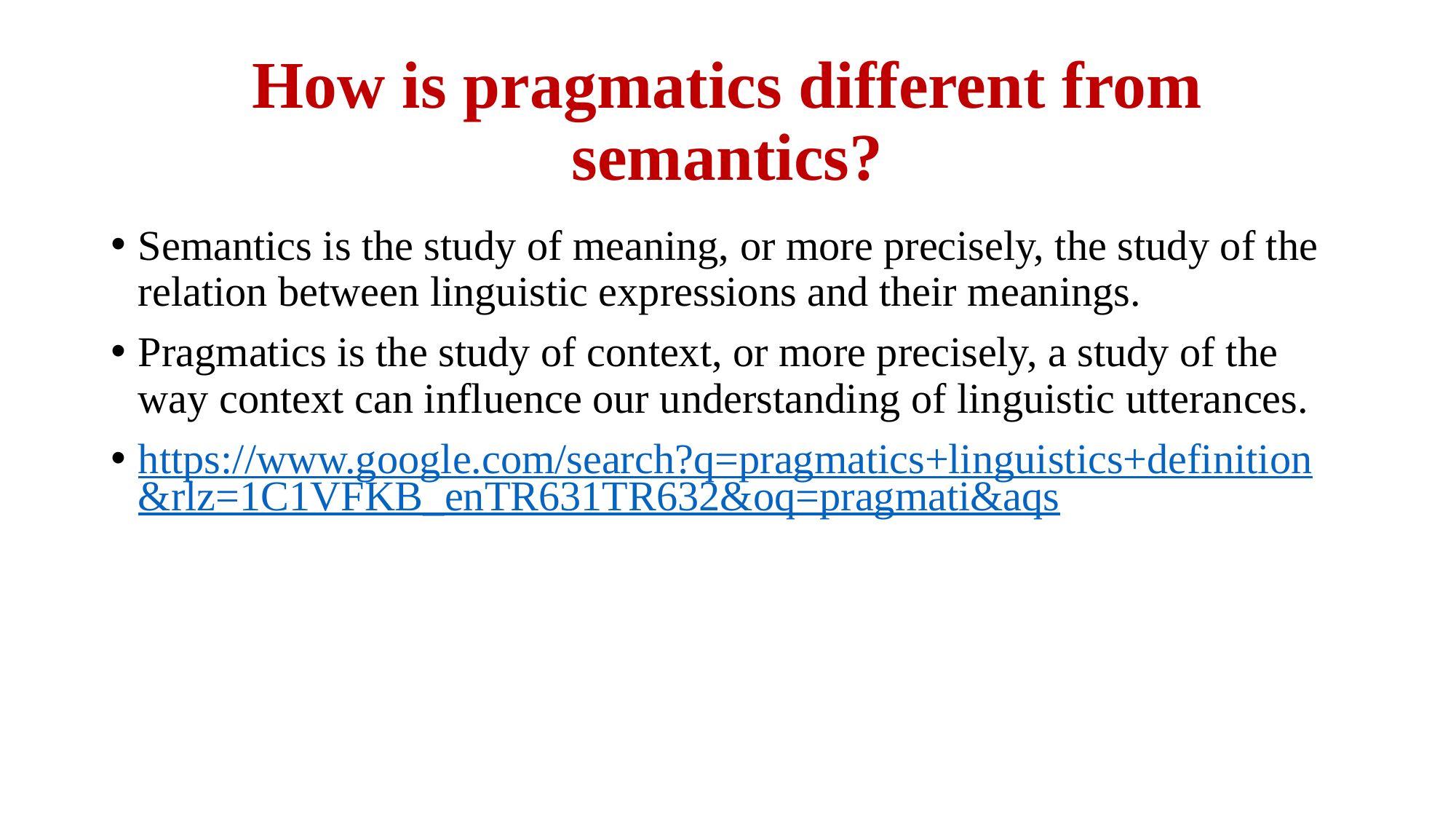

# How is pragmatics different from semantics?
Semantics is the study of meaning, or more precisely, the study of the relation between linguistic expressions and their meanings.
Pragmatics is the study of context, or more precisely, a study of the way context can influence our understanding of linguistic utterances.
https://www.google.com/search?q=pragmatics+linguistics+definition&rlz=1C1VFKB_enTR631TR632&oq=pragmati&aqs